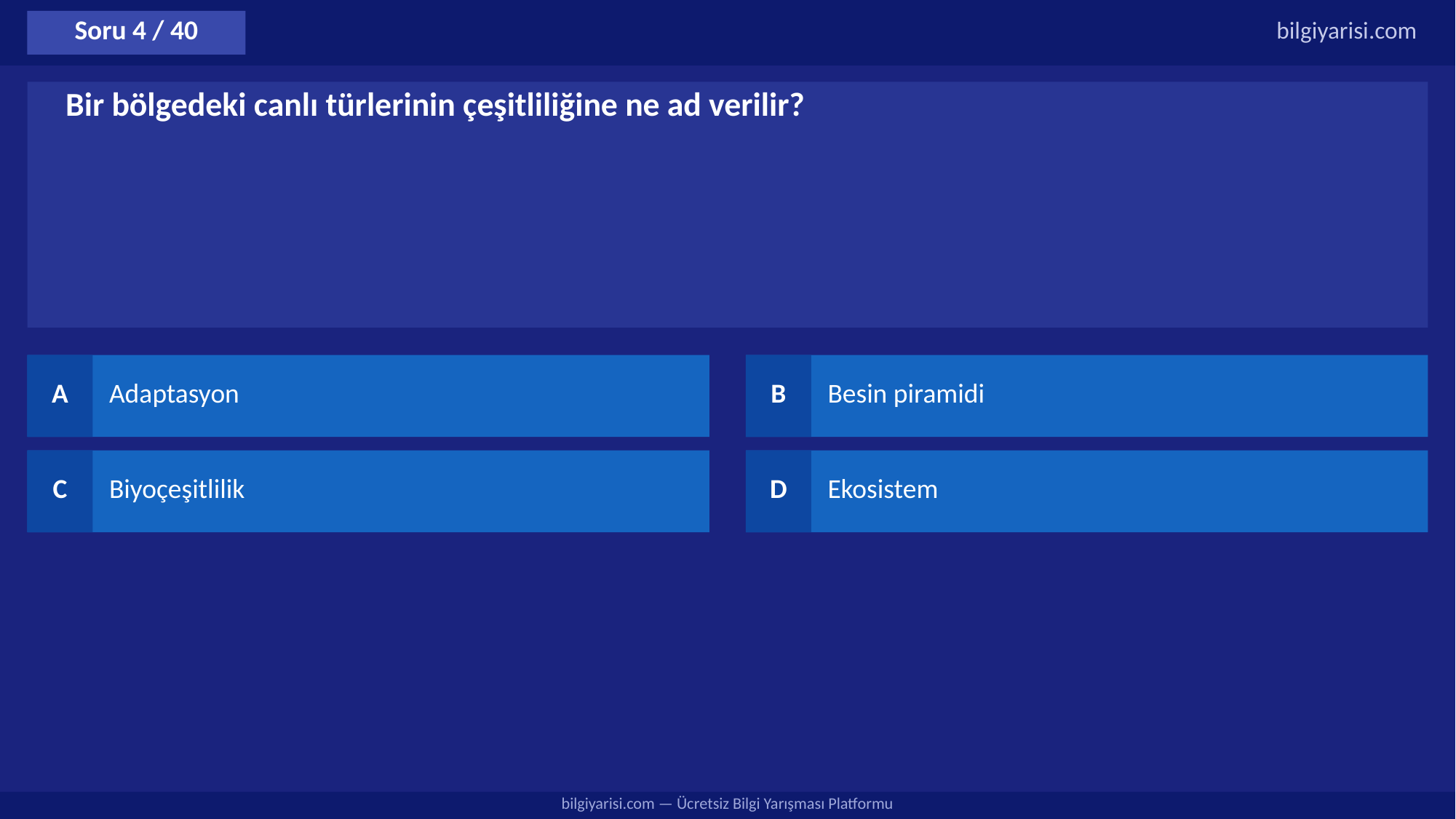

Soru 4 / 40
bilgiyarisi.com

Bir bölgedeki canlı türlerinin çeşitliliğine ne ad verilir?

A
Adaptasyon

B
Besin piramidi

C
Biyoçeşitlilik

D
Ekosistem
bilgiyarisi.com — Ücretsiz Bilgi Yarışması Platformu